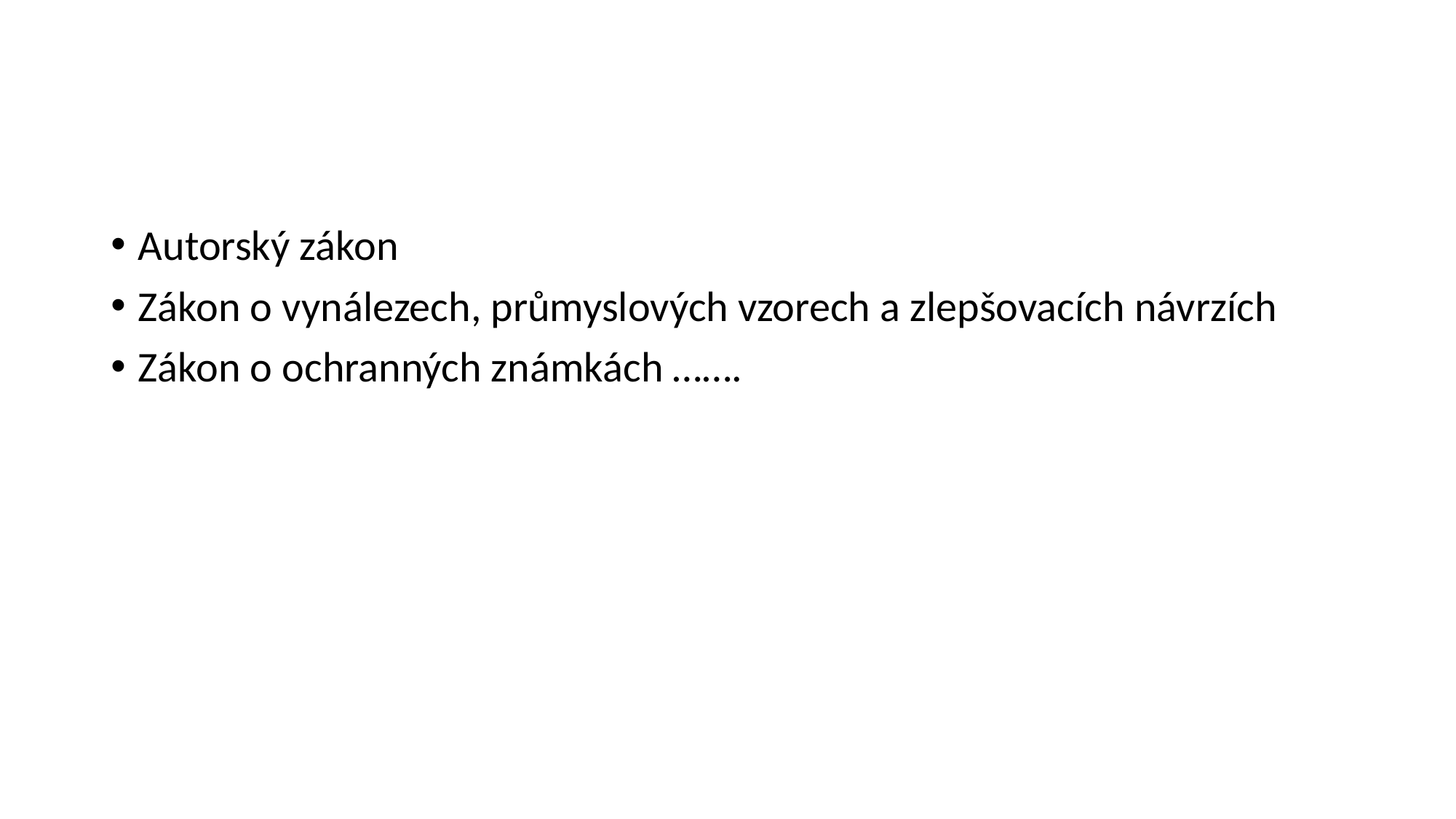

#
Autorský zákon
Zákon o vynálezech, průmyslových vzorech a zlepšovacích návrzích
Zákon o ochranných známkách …….